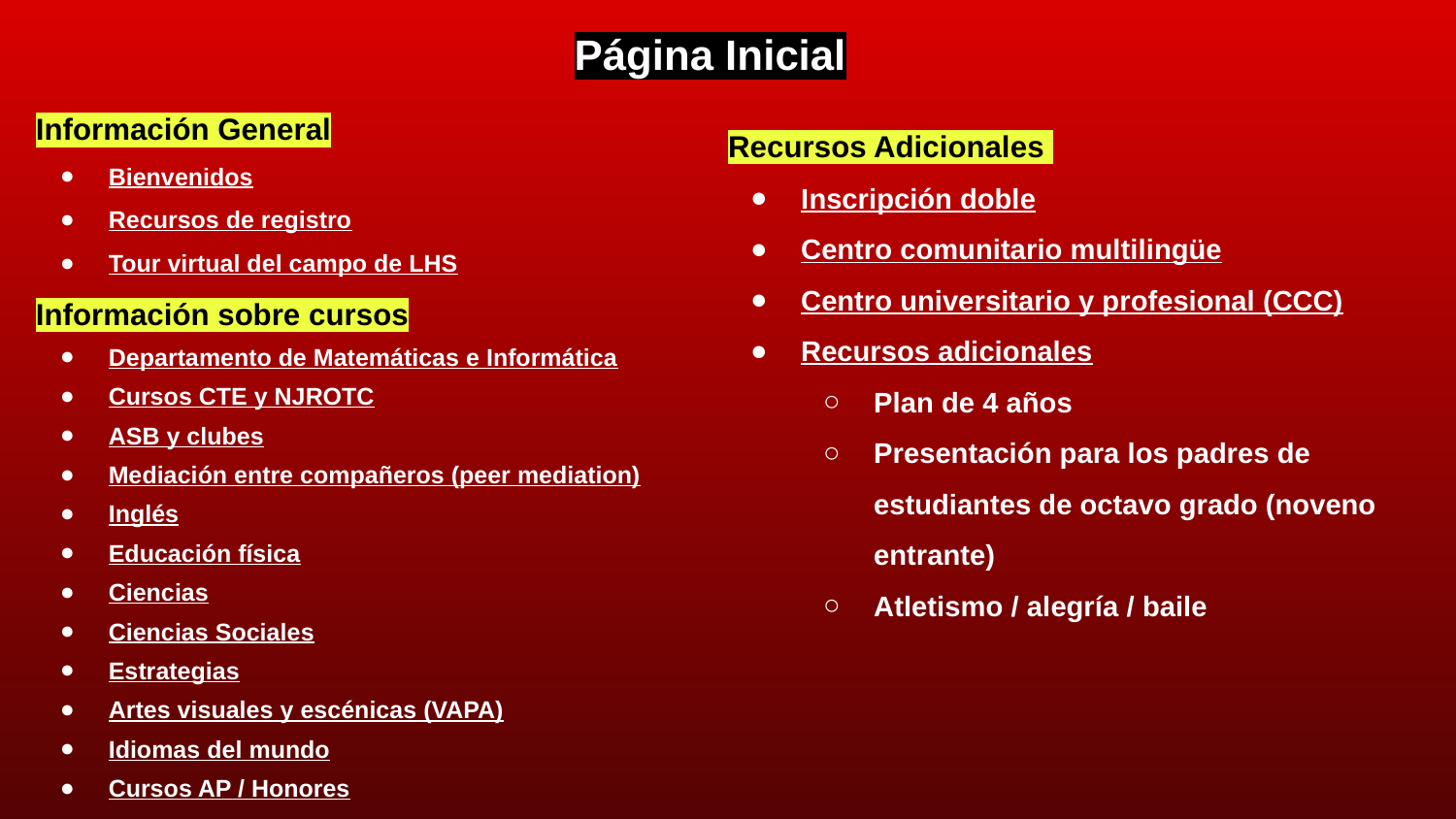

Página Inicial

Recursos Adicionales
Inscripción doble
Centro comunitario multilingüe
Centro universitario y profesional (CCC)
Recursos adicionales
Plan de 4 años
Presentación para los padres de estudiantes de octavo grado (noveno entrante)
Atletismo / alegría / baile

Información General
Bienvenidos
Recursos de registro
Tour virtual del campo de LHS
Información sobre cursos
Departamento de Matemáticas e Informática
Cursos CTE y NJROTC
ASB y clubes
Mediación entre compañeros (peer mediation)
Inglés
Educación física
Ciencias
Ciencias Sociales
Estrategias
Artes visuales y escénicas (VAPA)
Idiomas del mundo
Cursos AP / Honores